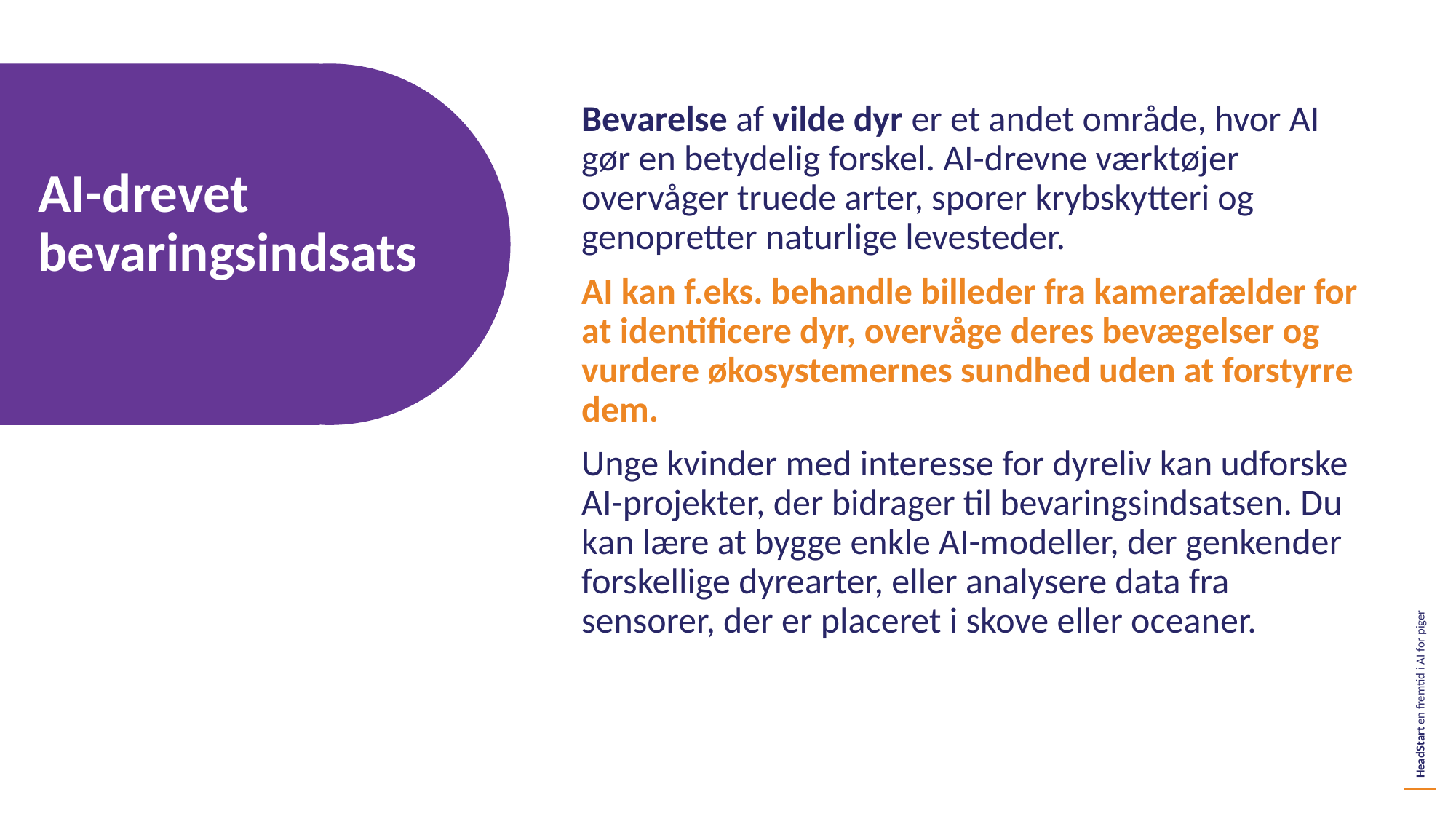

Bevarelse af vilde dyr er et andet område, hvor AI gør en betydelig forskel. AI-drevne værktøjer overvåger truede arter, sporer krybskytteri og genopretter naturlige levesteder.
AI kan f.eks. behandle billeder fra kamerafælder for at identificere dyr, overvåge deres bevægelser og vurdere økosystemernes sundhed uden at forstyrre dem.
Unge kvinder med interesse for dyreliv kan udforske AI-projekter, der bidrager til bevaringsindsatsen. Du kan lære at bygge enkle AI-modeller, der genkender forskellige dyrearter, eller analysere data fra sensorer, der er placeret i skove eller oceaner.
AI-drevet bevaringsindsats